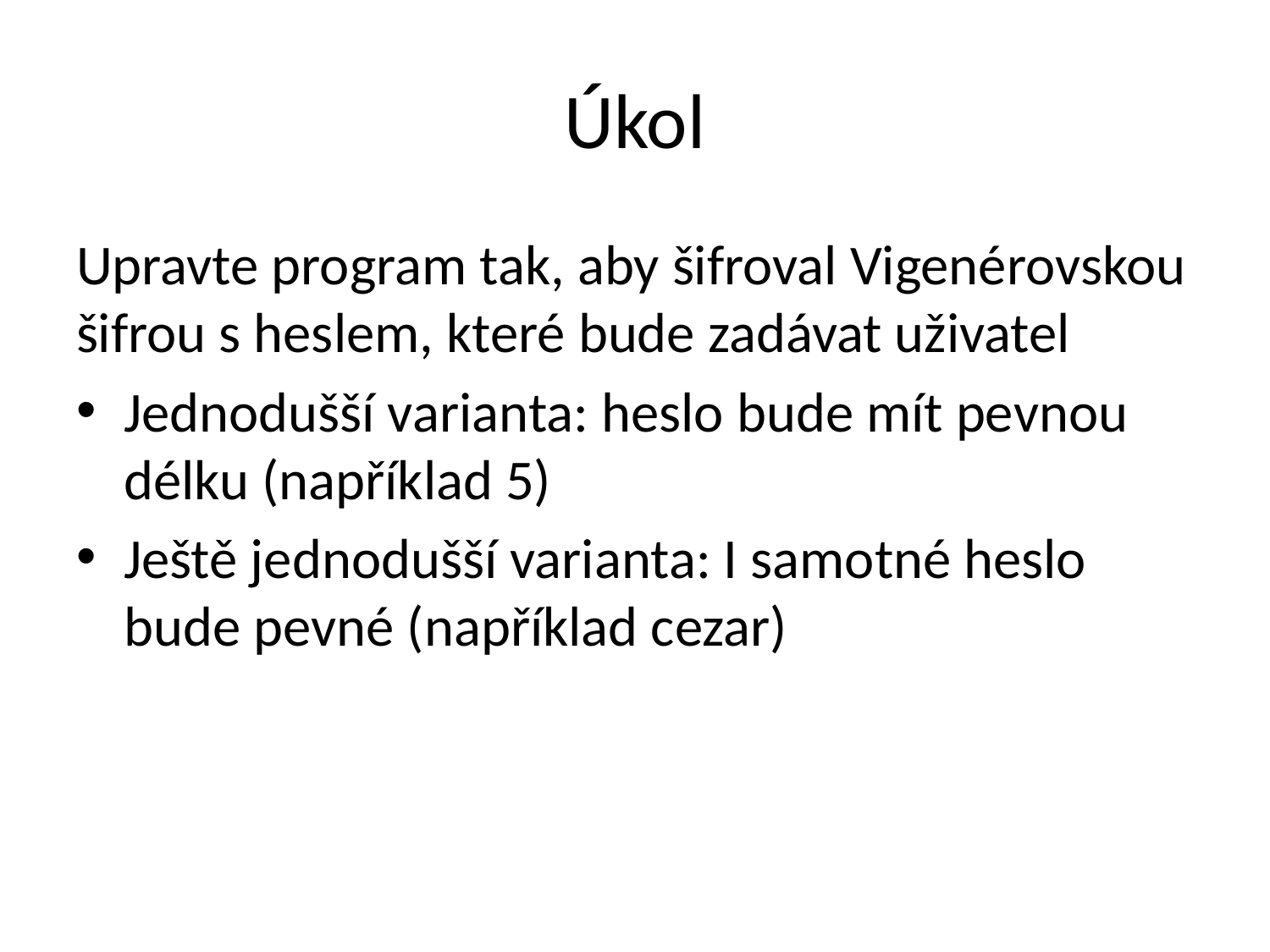

# Úkol
Upravte program tak, aby šifroval Vigenérovskou šifrou s heslem, které bude zadávat uživatel
Jednodušší varianta: heslo bude mít pevnou délku (například 5)
Ještě jednodušší varianta: I samotné heslo bude pevné (například cezar)